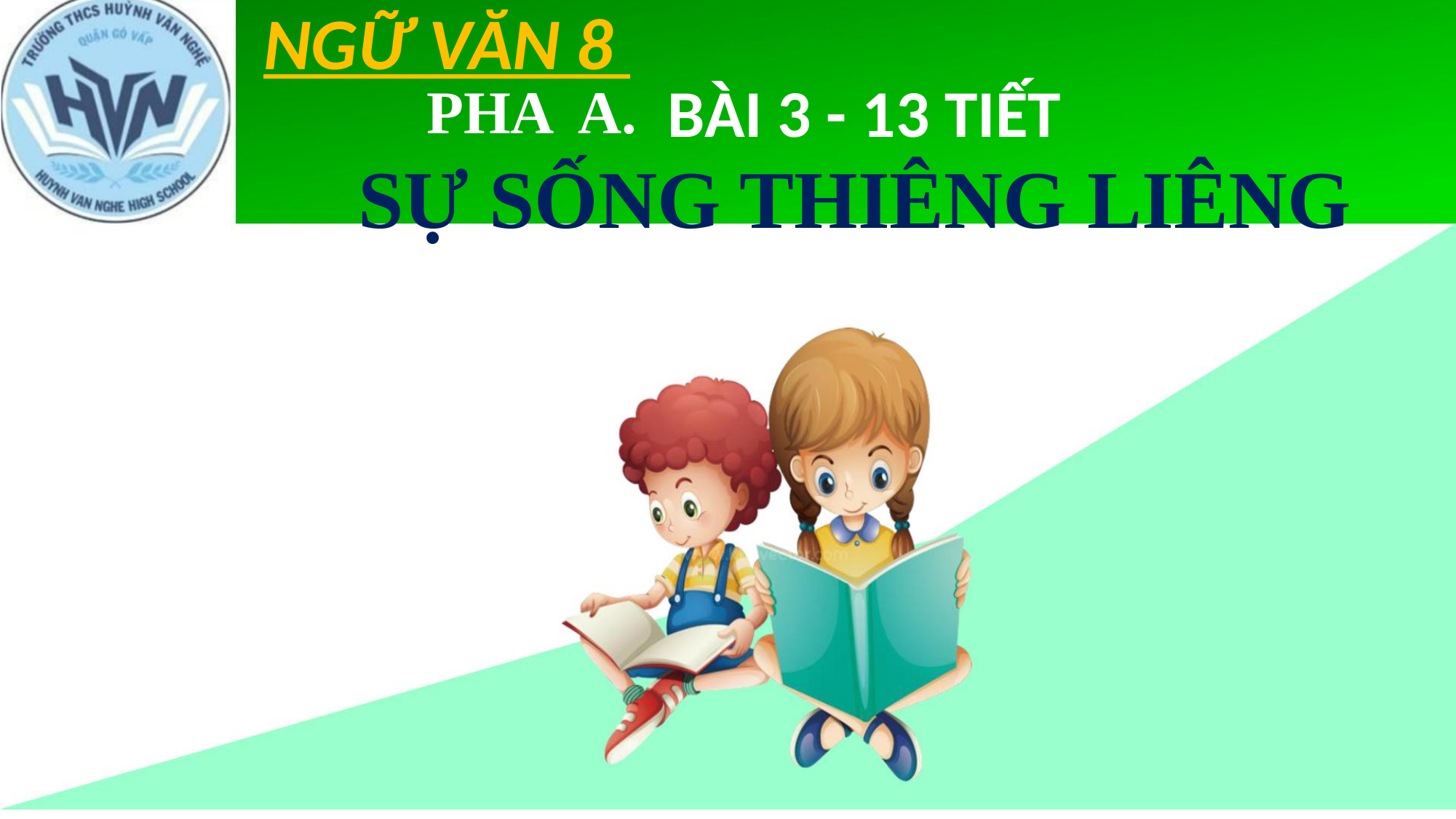

NGỮ VĂN 8
BÀI 3 - 13 TIẾT
PHA  A.
SỰ SỐNG THIÊNG LIÊNG